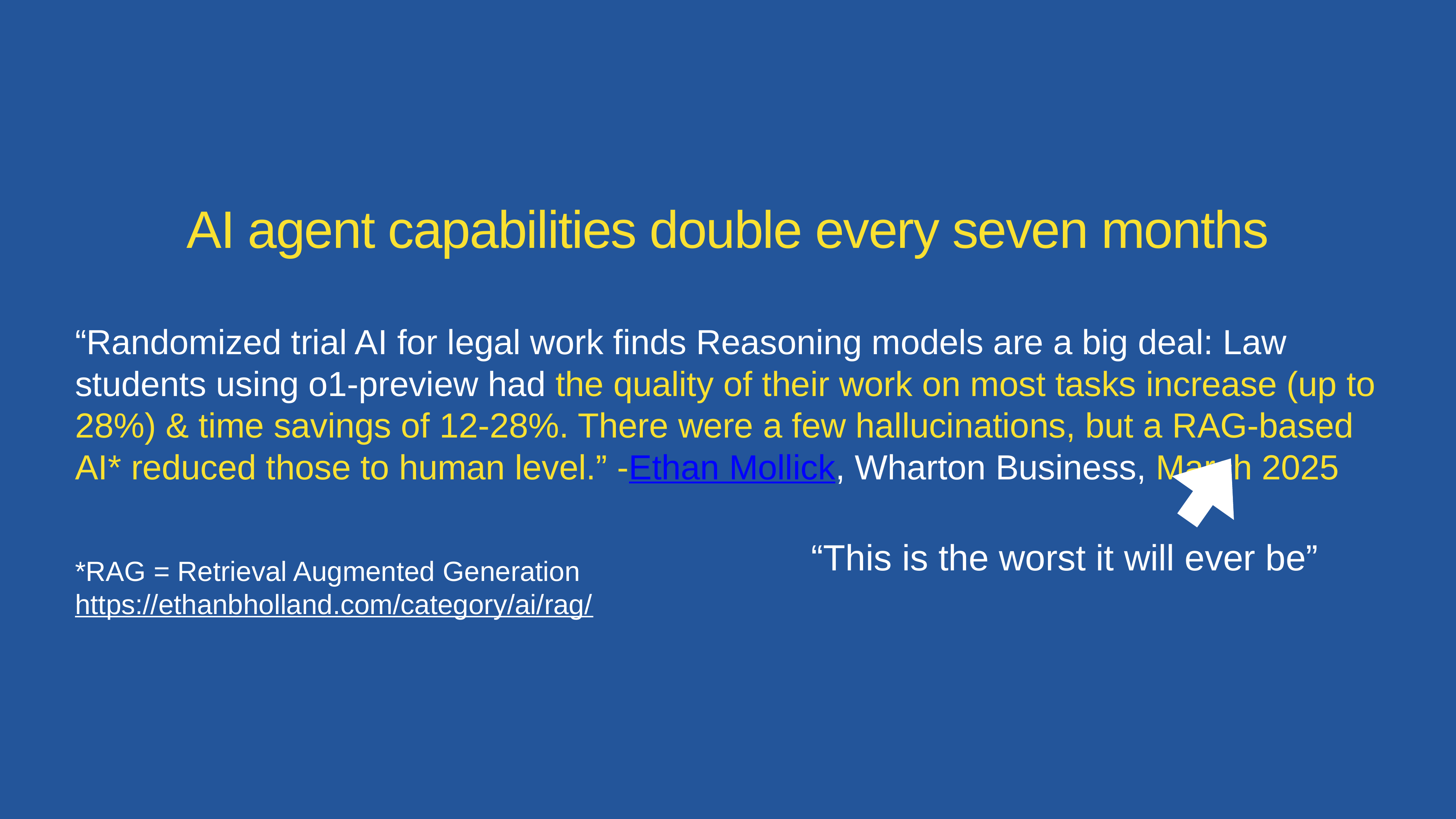

AI agent capabilities double every seven months

“Randomized trial AI for legal work finds Reasoning models are a big deal: Law students using o1-preview had the quality of their work on most tasks increase (up to 28%) & time savings of 12-28%. There were a few hallucinations, but a RAG-based AI* reduced those to human level.” -Ethan Mollick, Wharton Business, March 2025

*RAG = Retrieval Augmented Generation
https://ethanbholland.com/category/ai/rag/

“This is the worst it will ever be”